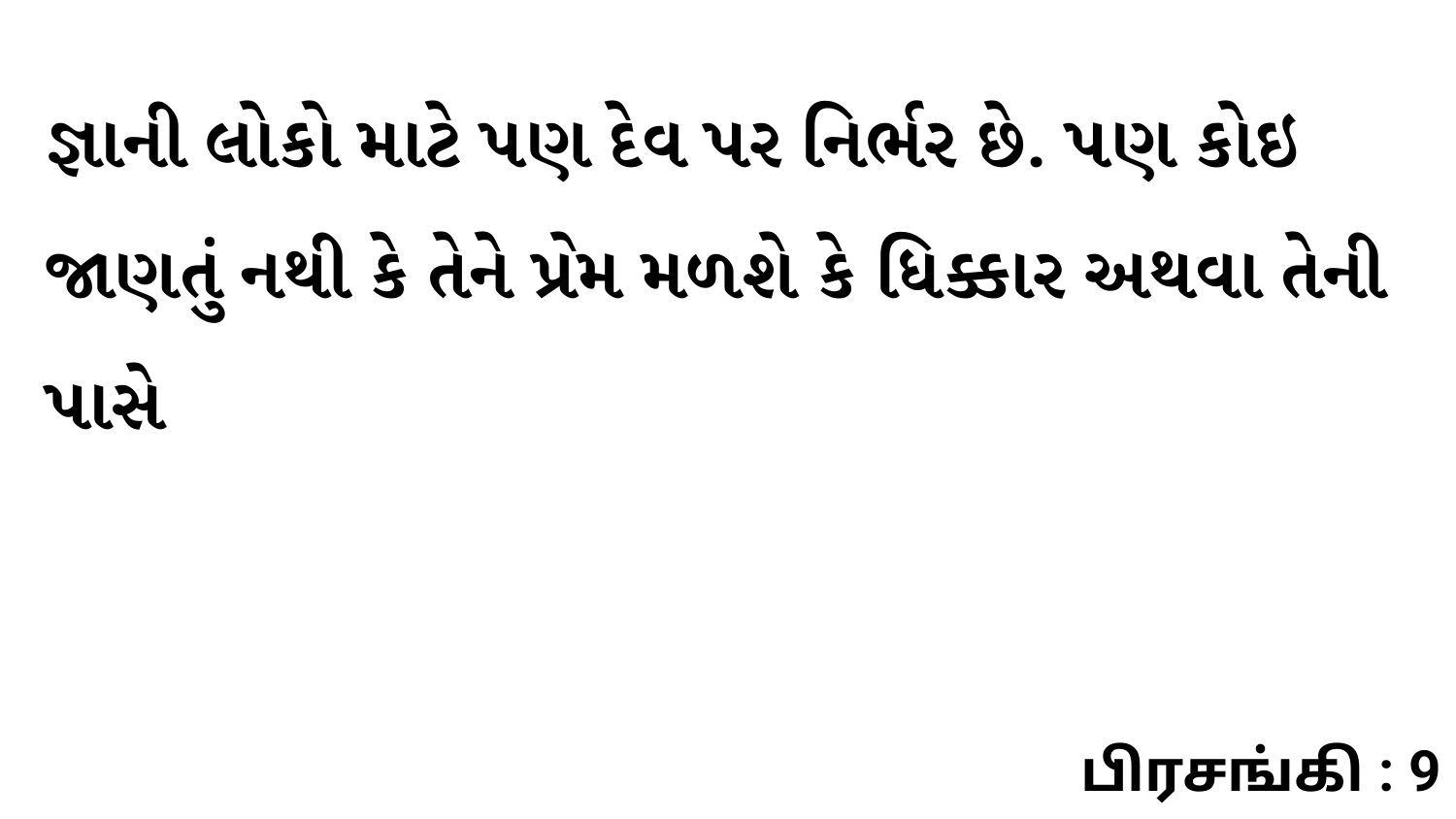

જ્ઞાની લોકો માટે પણ દેવ પર નિર્ભર છે. પણ કોઇ જાણતું નથી કે તેને પ્રેમ મળશે કે ધિક્કાર અથવા તેની પાસે
பிரசங்கி : 9